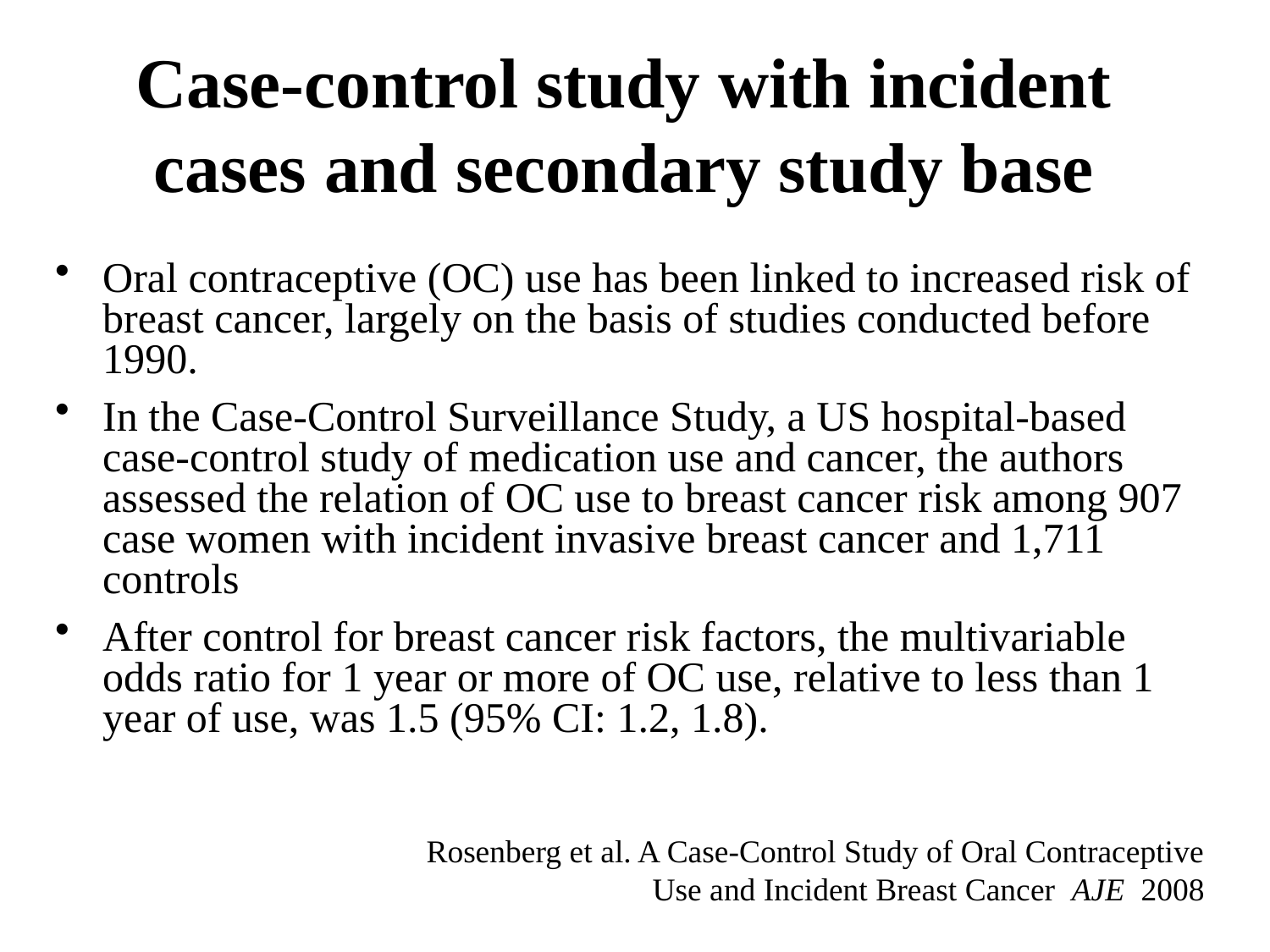

# Case-control study with incident cases and secondary study base
Oral contraceptive (OC) use has been linked to increased risk of breast cancer, largely on the basis of studies conducted before 1990.
In the Case-Control Surveillance Study, a US hospital-based case-control study of medication use and cancer, the authors assessed the relation of OC use to breast cancer risk among 907 case women with incident invasive breast cancer and 1,711 controls
After control for breast cancer risk factors, the multivariable odds ratio for 1 year or more of OC use, relative to less than 1 year of use, was 1.5 (95% CI: 1.2, 1.8).
Rosenberg et al. A Case-Control Study of Oral Contraceptive Use and Incident Breast Cancer  AJE  2008